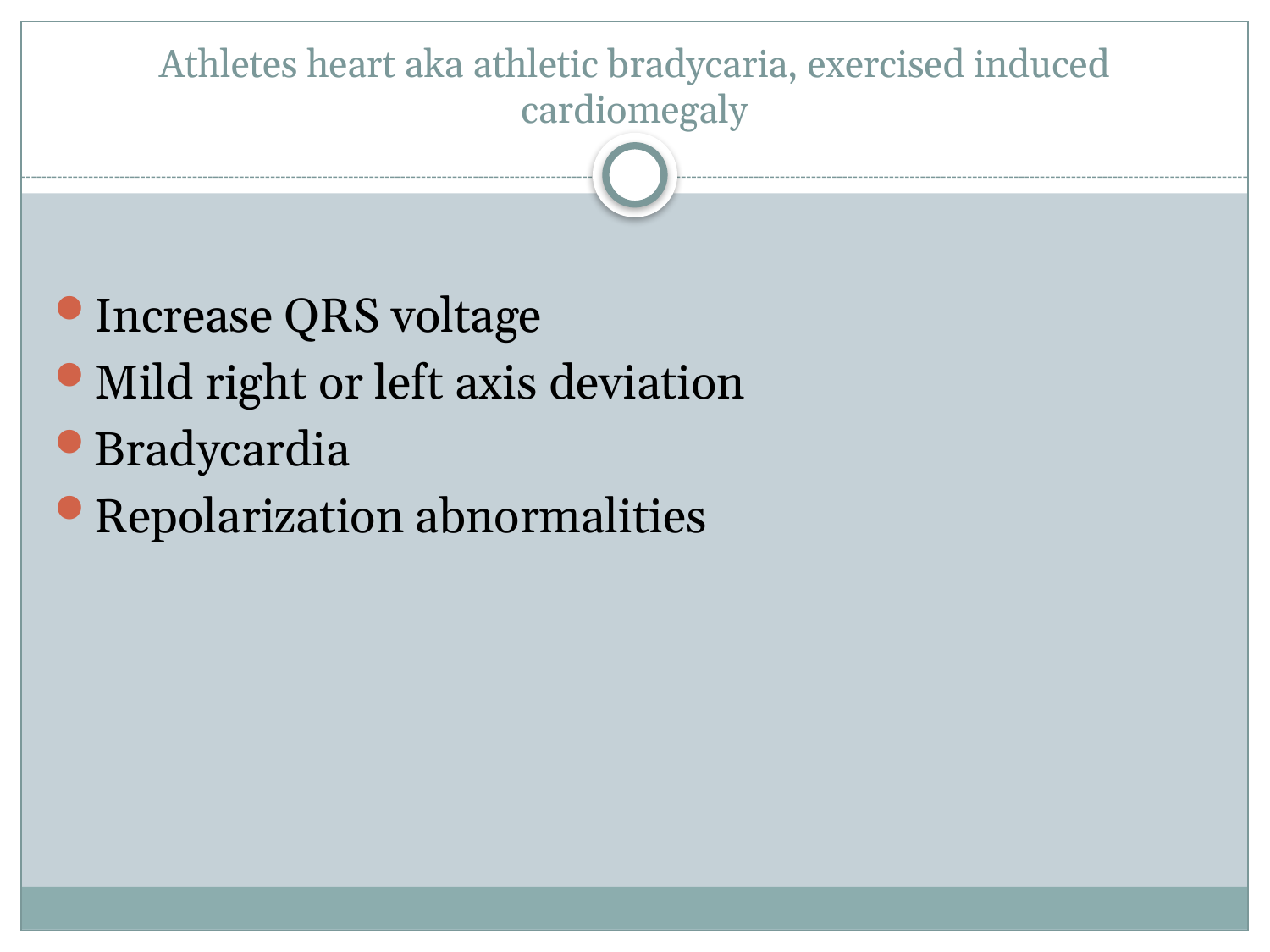

# Athletes heart aka athletic bradycaria, exercised induced cardiomegaly

Increase QRS voltage
Mild right or left axis deviation
Bradycardia
Repolarization abnormalities